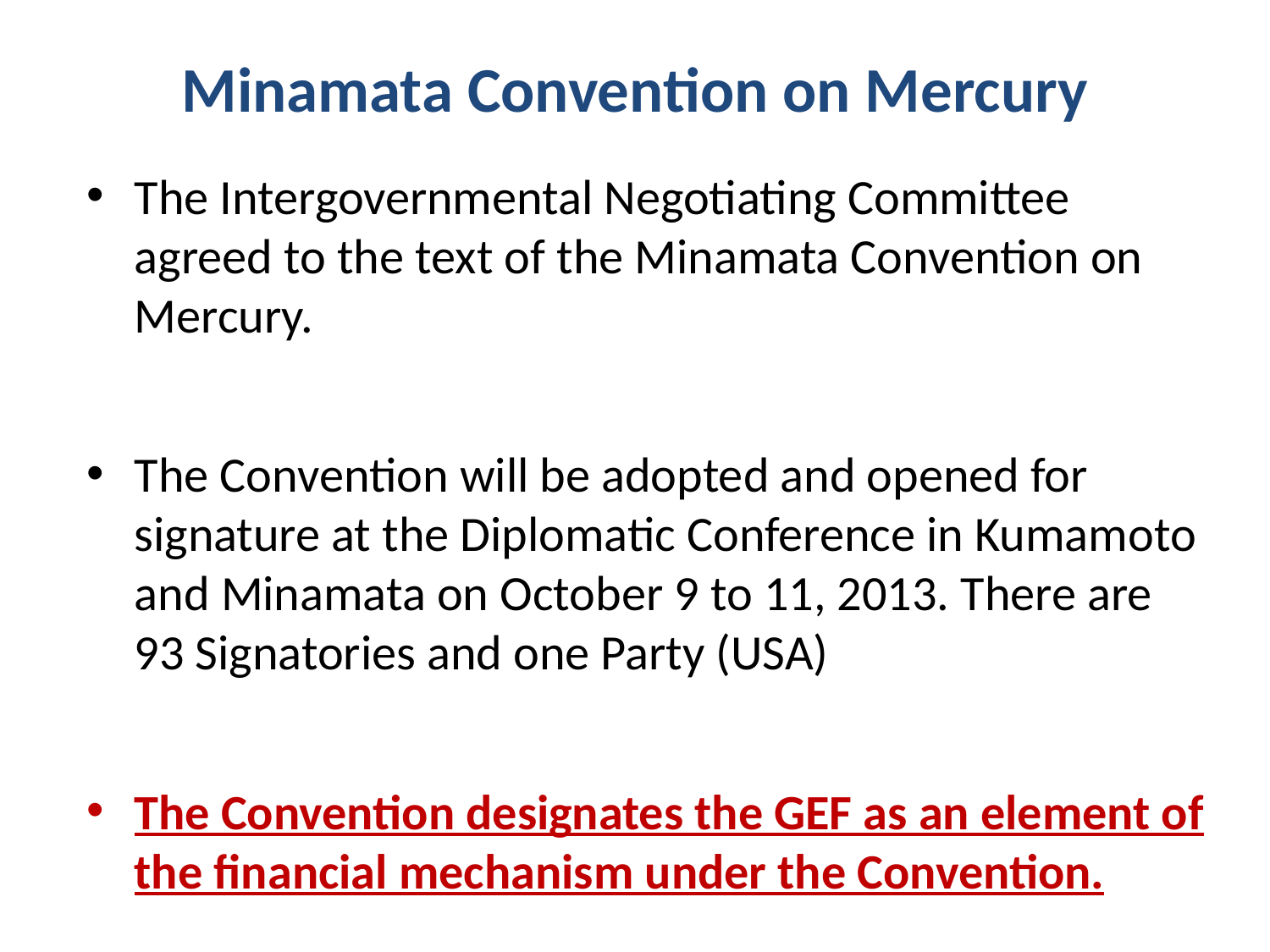

# Minamata Convention on Mercury
The Intergovernmental Negotiating Committee agreed to the text of the Minamata Convention on Mercury.

The Convention will be adopted and opened for signature at the Diplomatic Conference in Kumamoto and Minamata on October 9 to 11, 2013. There are 93 Signatories and one Party (USA)

The Convention designates the GEF as an element of the financial mechanism under the Convention.